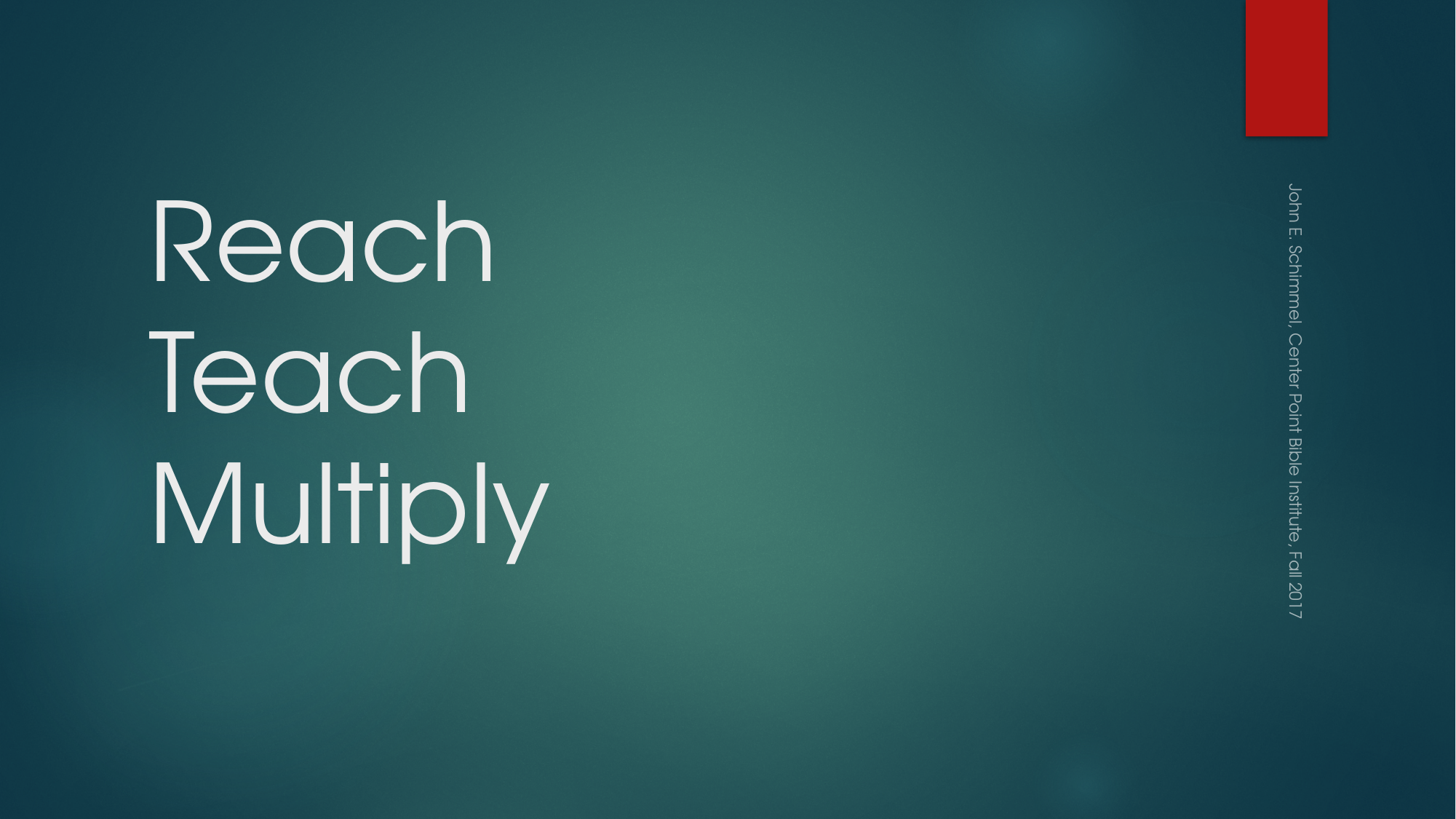

# Reach Teach Multiply
John E. Schimmel, Center Point Bible Institute, Fall 2017